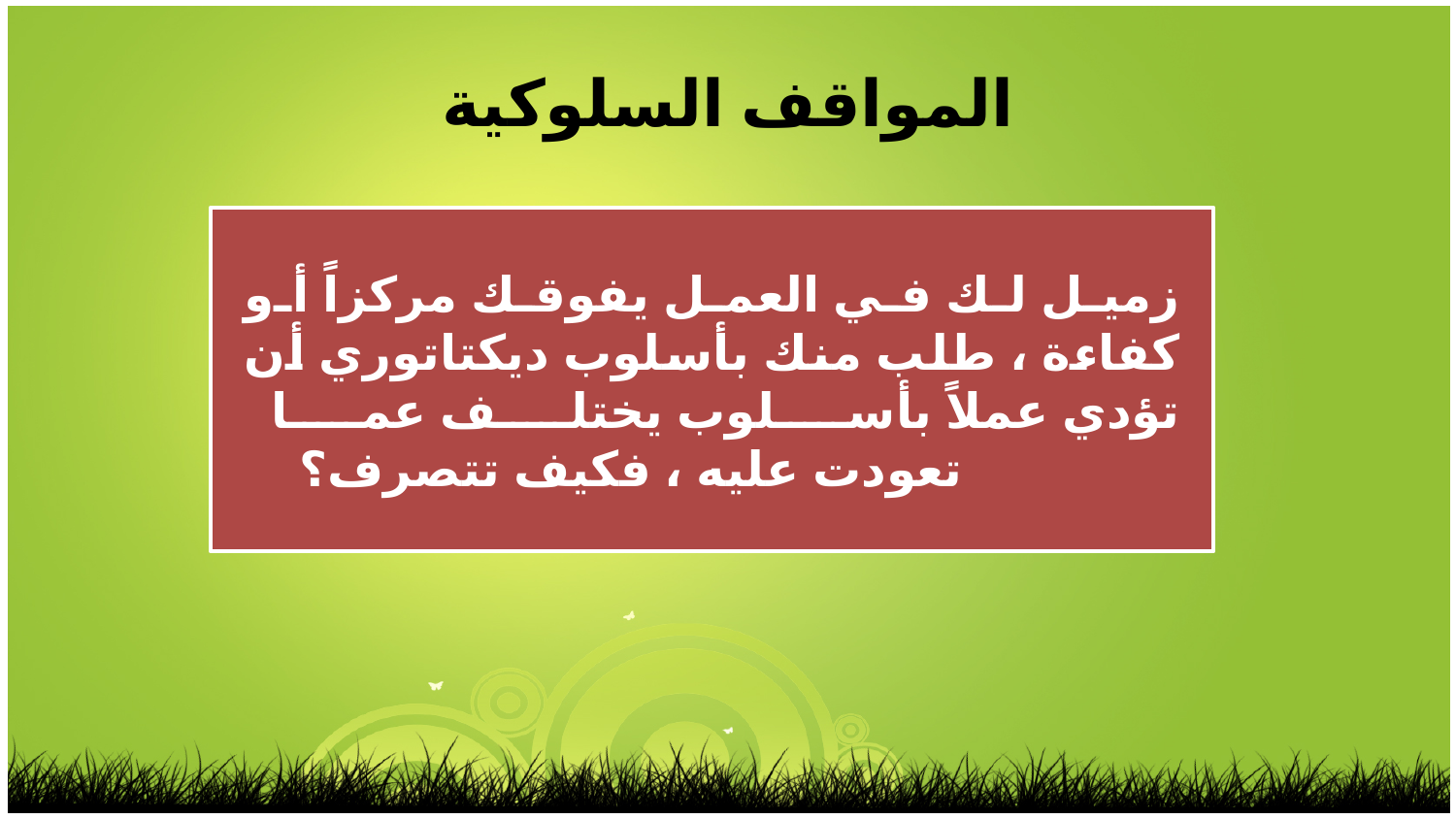

المواقف السلوكية
زميل لك في العمل يفوقك مركزاً أو كفاءة ، طلب منك بأسلوب ديكتاتوري أن تؤدي عملاً بأسلوب يختلف عما
                تعودت عليه ، فكيف تتصرف؟